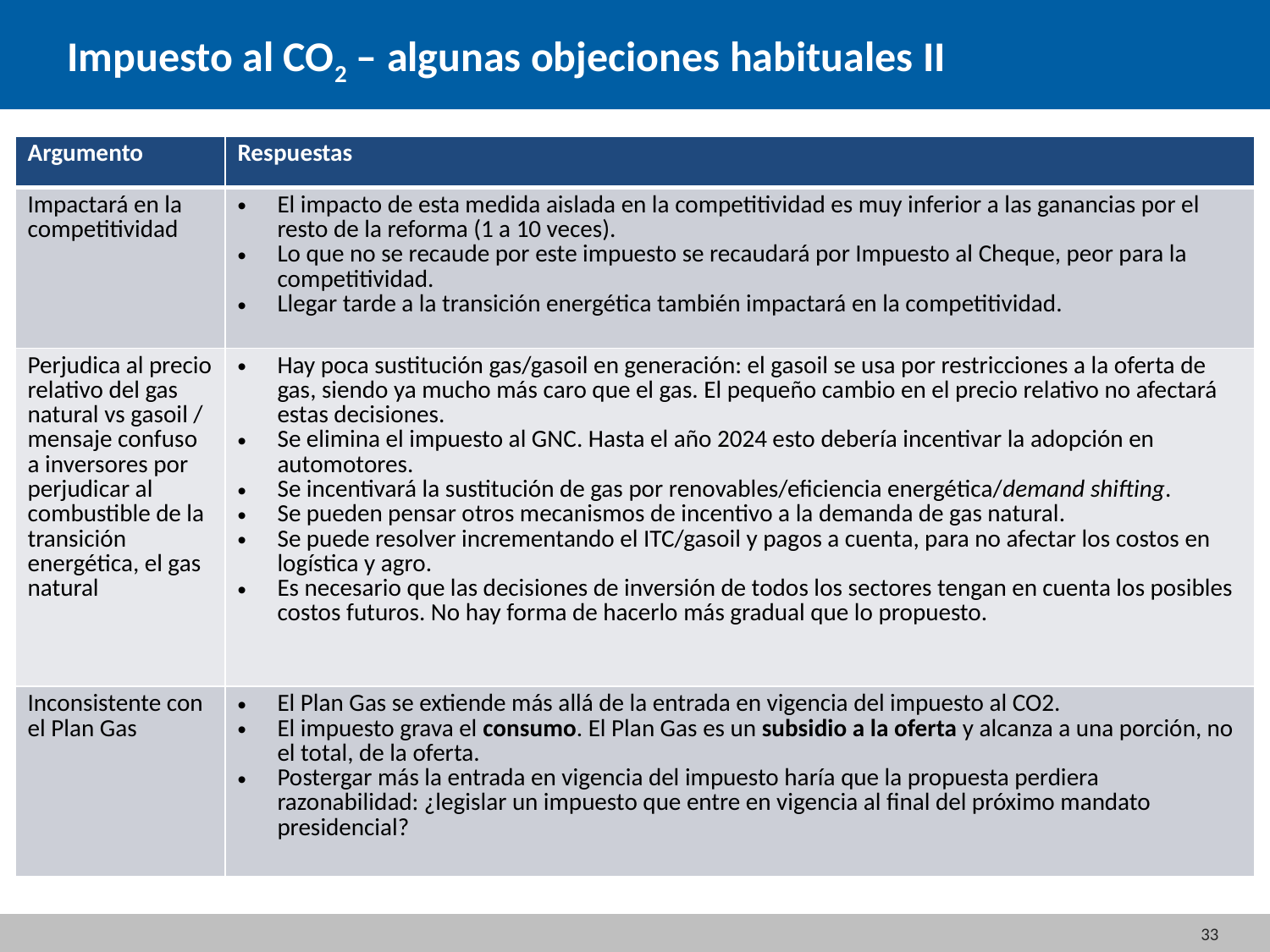

Impuesto al CO2 – algunas objeciones habituales II
| Argumento | Respuestas |
| --- | --- |
| Impactará en la competitividad | El impacto de esta medida aislada en la competitividad es muy inferior a las ganancias por el resto de la reforma (1 a 10 veces). Lo que no se recaude por este impuesto se recaudará por Impuesto al Cheque, peor para la competitividad. Llegar tarde a la transición energética también impactará en la competitividad. |
| Perjudica al precio relativo del gas natural vs gasoil / mensaje confuso a inversores por perjudicar al combustible de la transición energética, el gas natural | Hay poca sustitución gas/gasoil en generación: el gasoil se usa por restricciones a la oferta de gas, siendo ya mucho más caro que el gas. El pequeño cambio en el precio relativo no afectará estas decisiones. Se elimina el impuesto al GNC. Hasta el año 2024 esto debería incentivar la adopción en automotores. Se incentivará la sustitución de gas por renovables/eficiencia energética/demand shifting. Se pueden pensar otros mecanismos de incentivo a la demanda de gas natural. Se puede resolver incrementando el ITC/gasoil y pagos a cuenta, para no afectar los costos en logística y agro. Es necesario que las decisiones de inversión de todos los sectores tengan en cuenta los posibles costos futuros. No hay forma de hacerlo más gradual que lo propuesto. |
| Inconsistente con el Plan Gas | El Plan Gas se extiende más allá de la entrada en vigencia del impuesto al CO2. El impuesto grava el consumo. El Plan Gas es un subsidio a la oferta y alcanza a una porción, no el total, de la oferta. Postergar más la entrada en vigencia del impuesto haría que la propuesta perdiera razonabilidad: ¿legislar un impuesto que entre en vigencia al final del próximo mandato presidencial? |
33